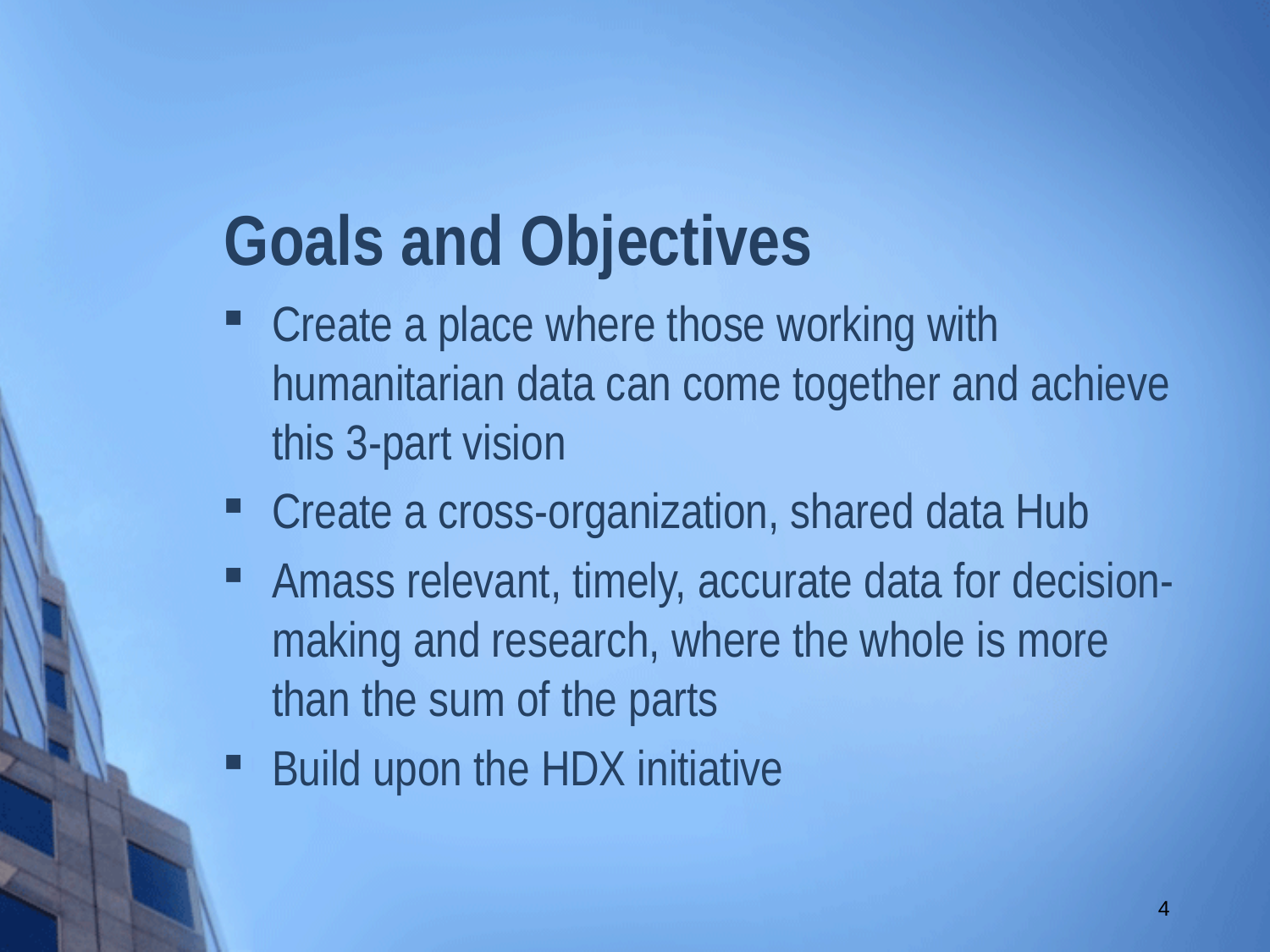

# Goals and Objectives
Create a place where those working with humanitarian data can come together and achieve this 3-part vision
Create a cross-organization, shared data Hub
Amass relevant, timely, accurate data for decision-making and research, where the whole is more than the sum of the parts
Build upon the HDX initiative
4